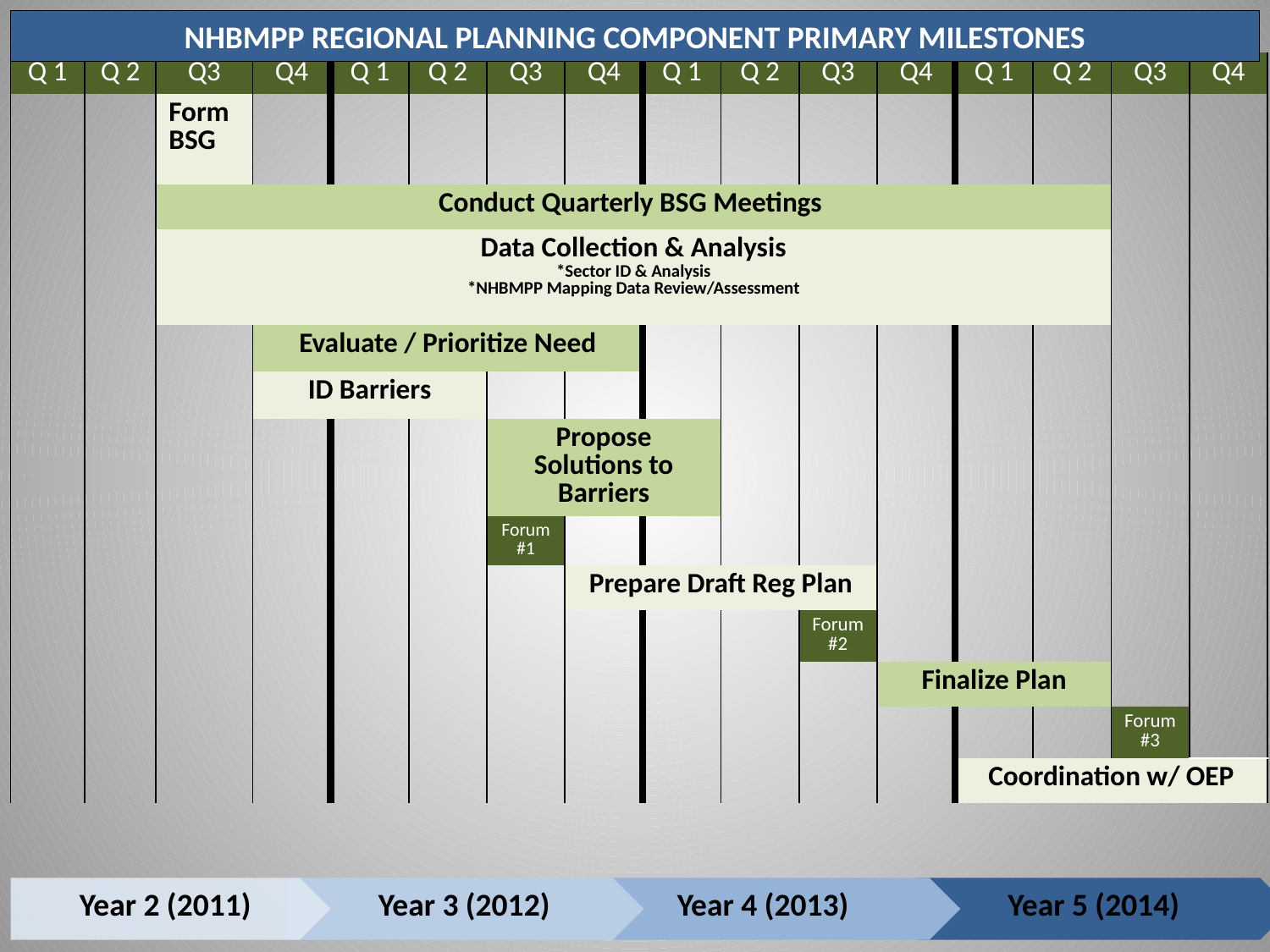

NHBMPP REGIONAL PLANNING COMPONENT PRIMARY MILESTONES
| Q 1 | Q 2 | Q3 | Q4 | Q 1 | Q 2 | Q3 | Q4 | Q 1 | Q 2 | Q3 | Q4 | Q 1 | Q 2 | Q3 | Q4 |
| --- | --- | --- | --- | --- | --- | --- | --- | --- | --- | --- | --- | --- | --- | --- | --- |
|  |  | Form BSG |  |  |  |  |  |  |  |  |  |  |  |  |  |
|  |  | Conduct Quarterly BSG Meetings |  |  |  |  |  |  |  |  |  |  |  |  |  |
|  |  | Data Collection & Analysis \*Sector ID & Analysis \*NHBMPP Mapping Data Review/Assessment |  |  |  |  |  |  |  |  |  |  |  |  |  |
|  |  |  | Evaluate / Prioritize Need |  |  |  |  |  |  |  |  |  |  |  |  |
|  |  |  | ID Barriers |  |  |  |  |  |  |  |  |  |  |  |  |
|  |  |  |  |  |  | Propose Solutions to Barriers |  |  |  |  |  |  |  |  |  |
|  |  |  |  |  |  | Forum #1 |  |  |  |  |  |  |  |  |  |
|  |  |  |  |  |  |  | Prepare Draft Reg Plan |  |  |  |  |  |  |  |  |
|  |  |  |  |  |  |  |  |  |  | Forum #2 |  |  |  |  |  |
|  |  |  |  |  |  |  |  |  |  |  | Finalize Plan |  |  |  |  |
|  |  |  |  |  |  |  |  |  |  |  |  |  |  | Forum #3 |  |
|  |  |  |  |  |  |  |  |  |  |  |  | Coordination w/ OEP |  |  |  |

Year 5 (2014)
Year 2 (2011)
Year 3 (2012)
Year 4 (2013)